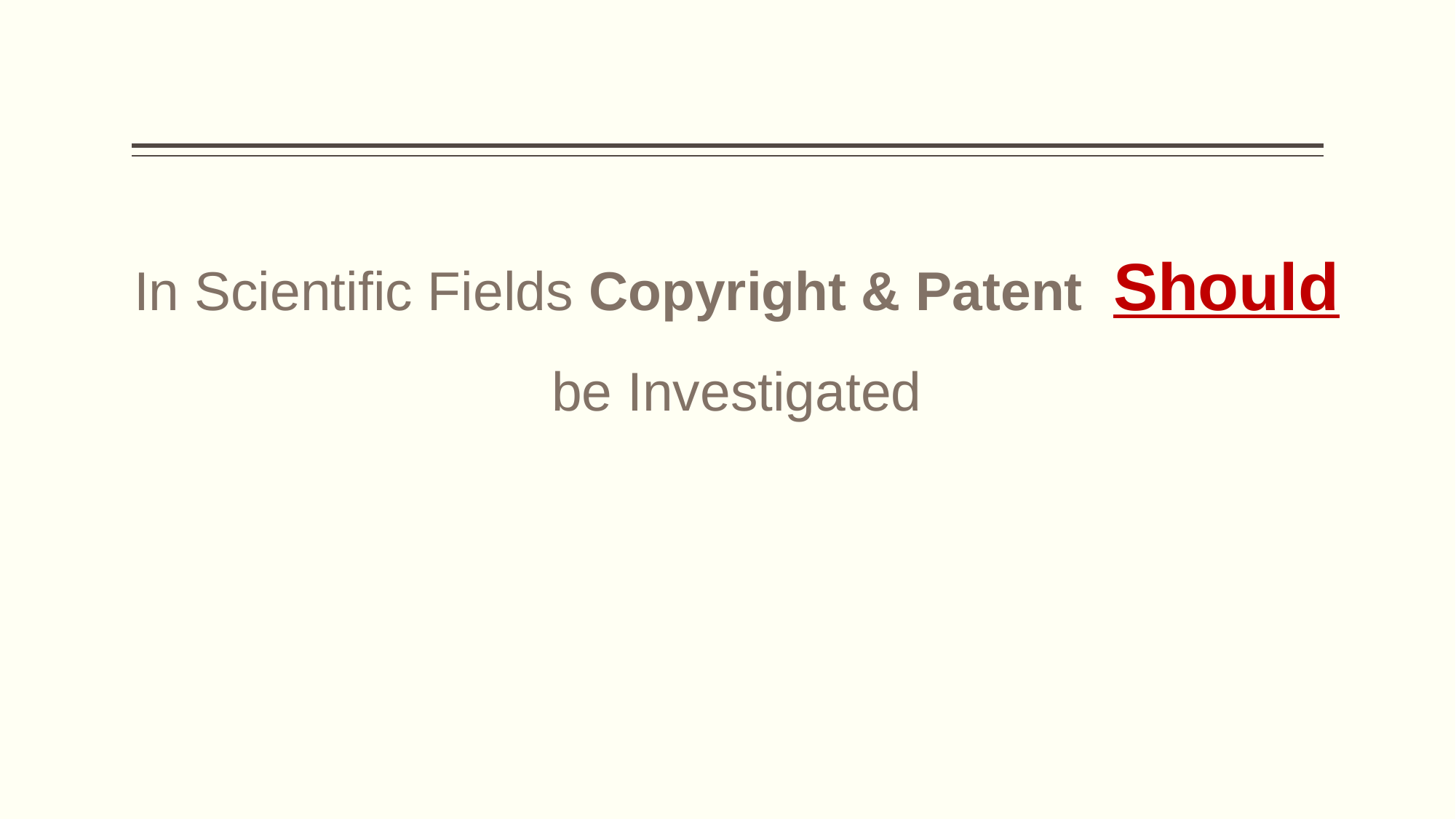

# In Scientific Fields Copyright & Patent  Should be Investigated
10